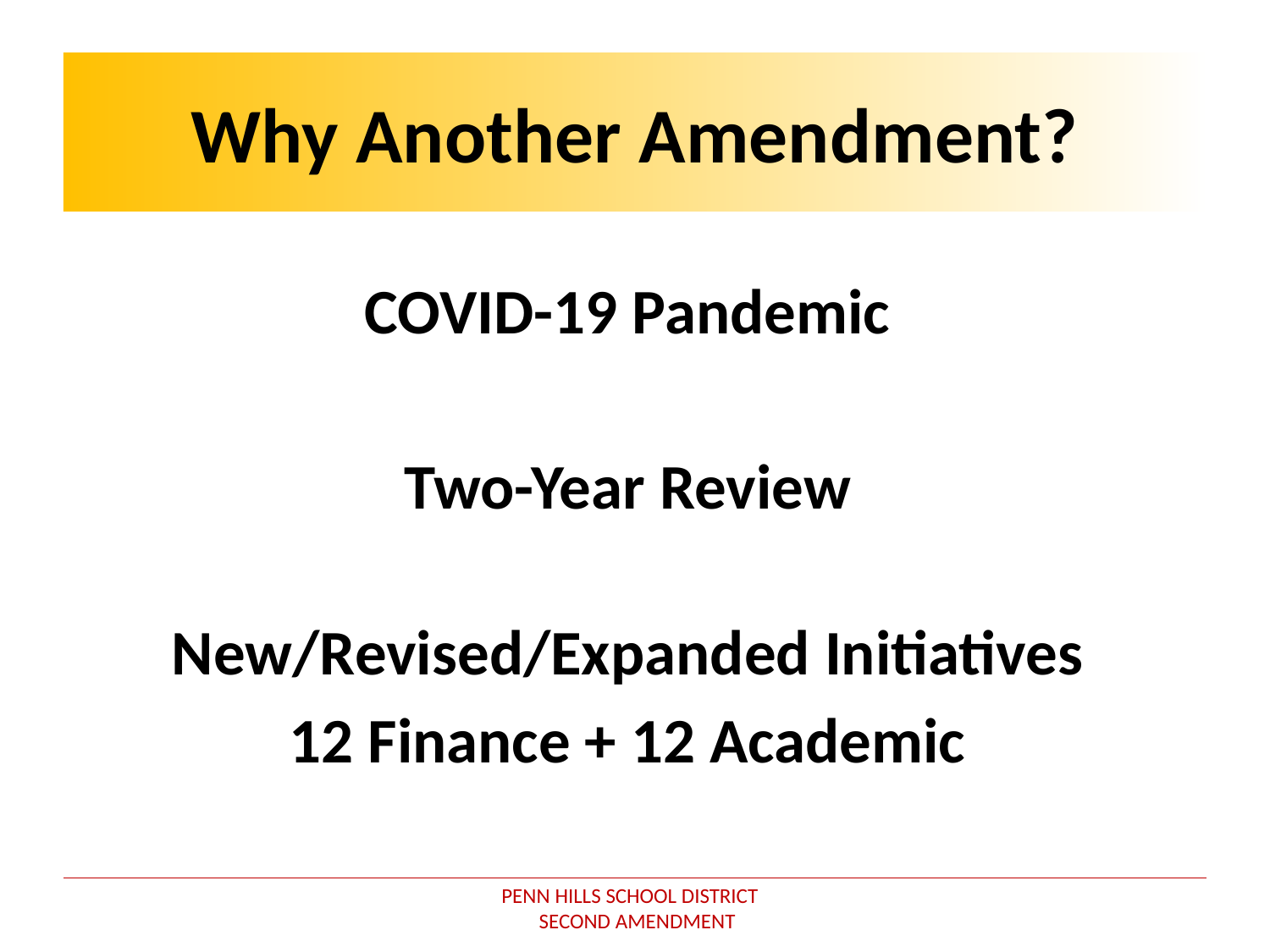

# Why Another Amendment?
COVID-19 Pandemic

Two-Year Review

New/Revised/Expanded Initiatives
12 Finance + 12 Academic
PENN HILLS SCHOOL DISTRICT
 SECOND AMENDMENT